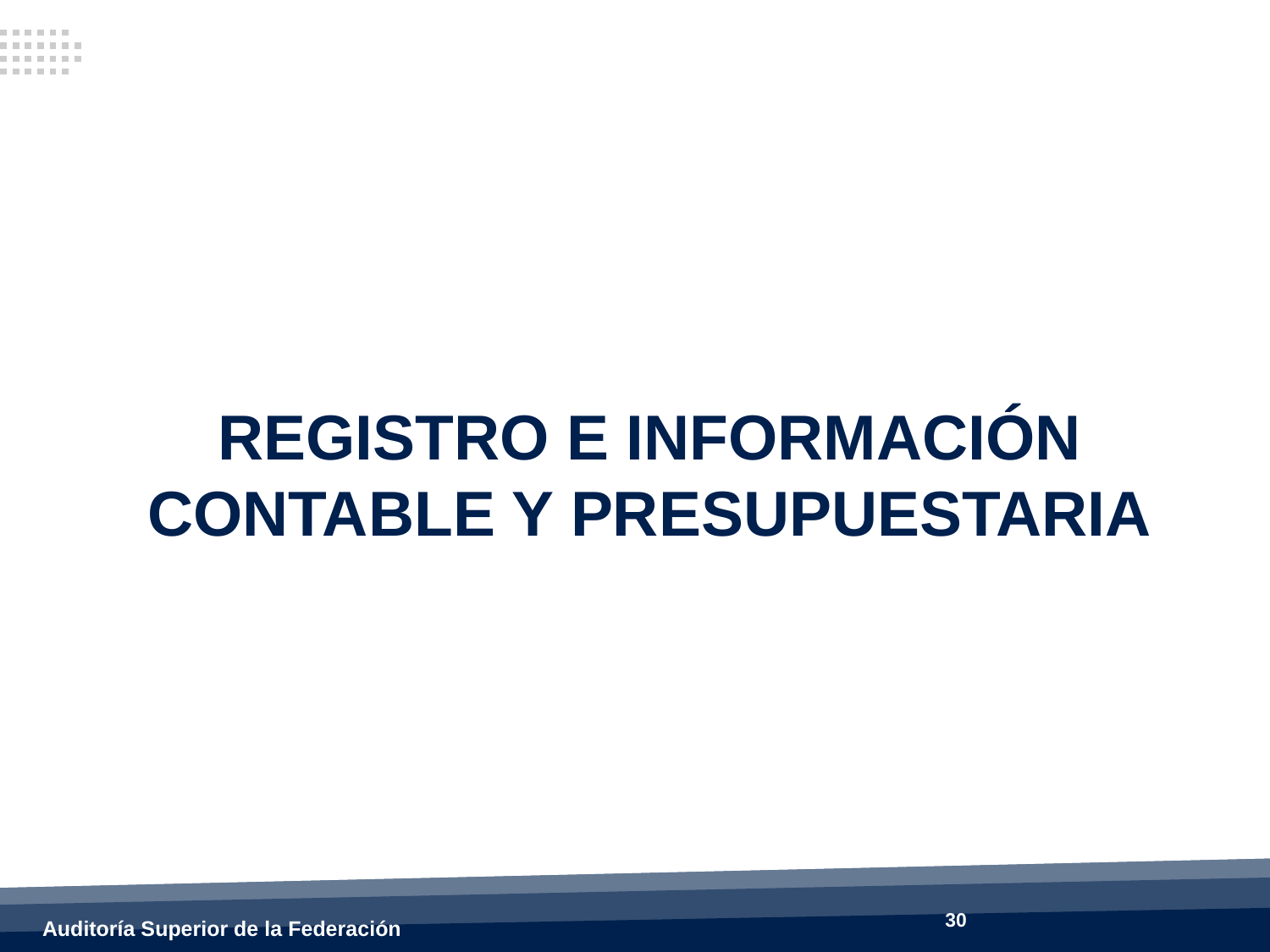

REGISTRO E INFORMACIÓN
CONTABLE Y PRESUPUESTARIA

30
Auditoría Superior de la Federación